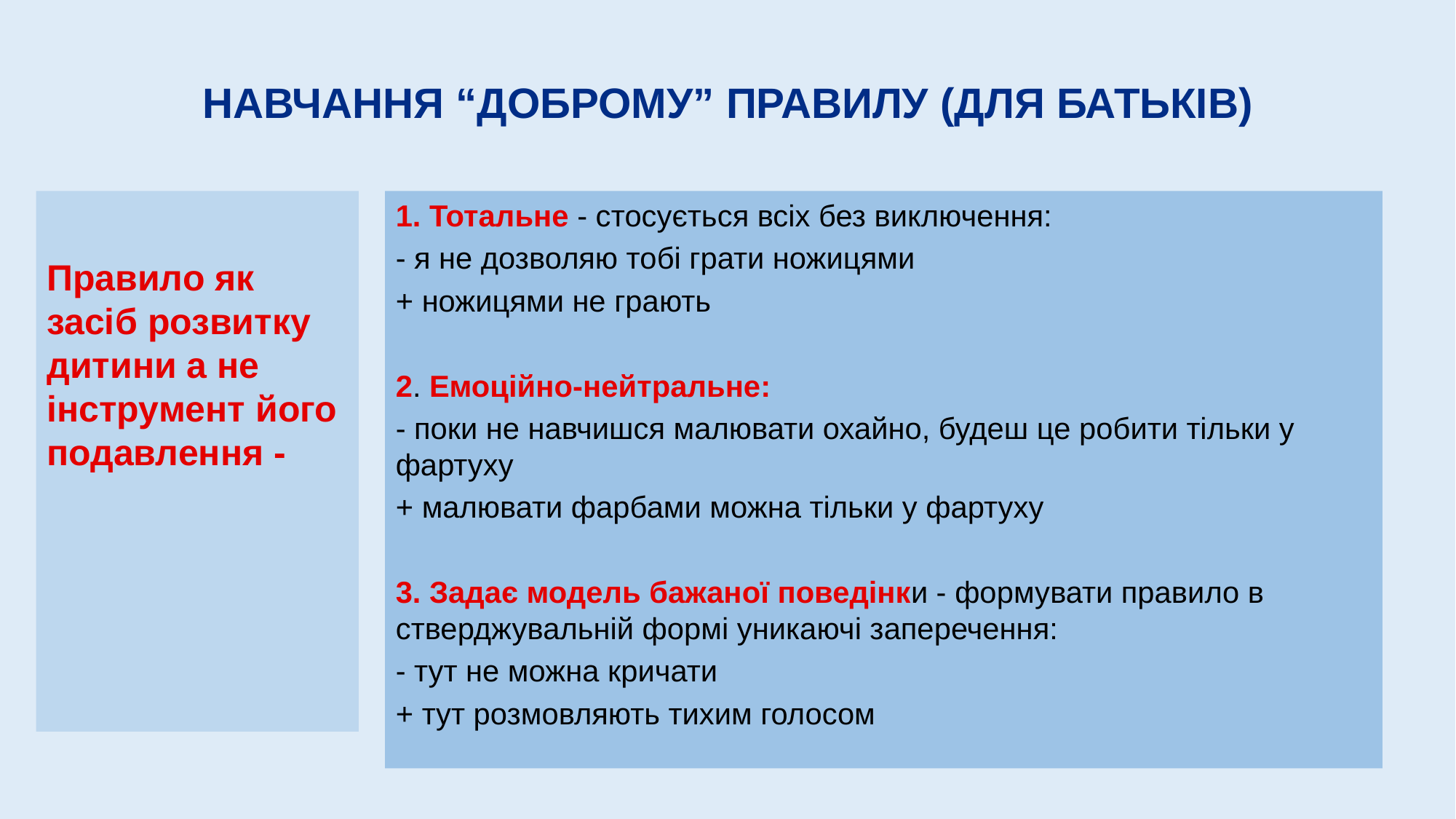

# НАВЧАННЯ “ДОБРОМУ” ПРАВИЛУ (ДЛЯ БАТЬКІВ)

Правило як засіб розвитку дитини а не інструмент його подавлення -
1. Тотальне - стосується всіх без виключення:
- я не дозволяю тобі грати ножицями
+ ножицями не грають

2. Емоційно-нейтральне:
- поки не навчишся малювати охайно, будеш це робити тільки у фартуху
+ малювати фарбами можна тільки у фартуху

3. Задає модель бажаної поведінки - формувати правило в стверджувальній формі уникаючі заперечення:
- тут не можна кричати
+ тут розмовляють тихим голосом